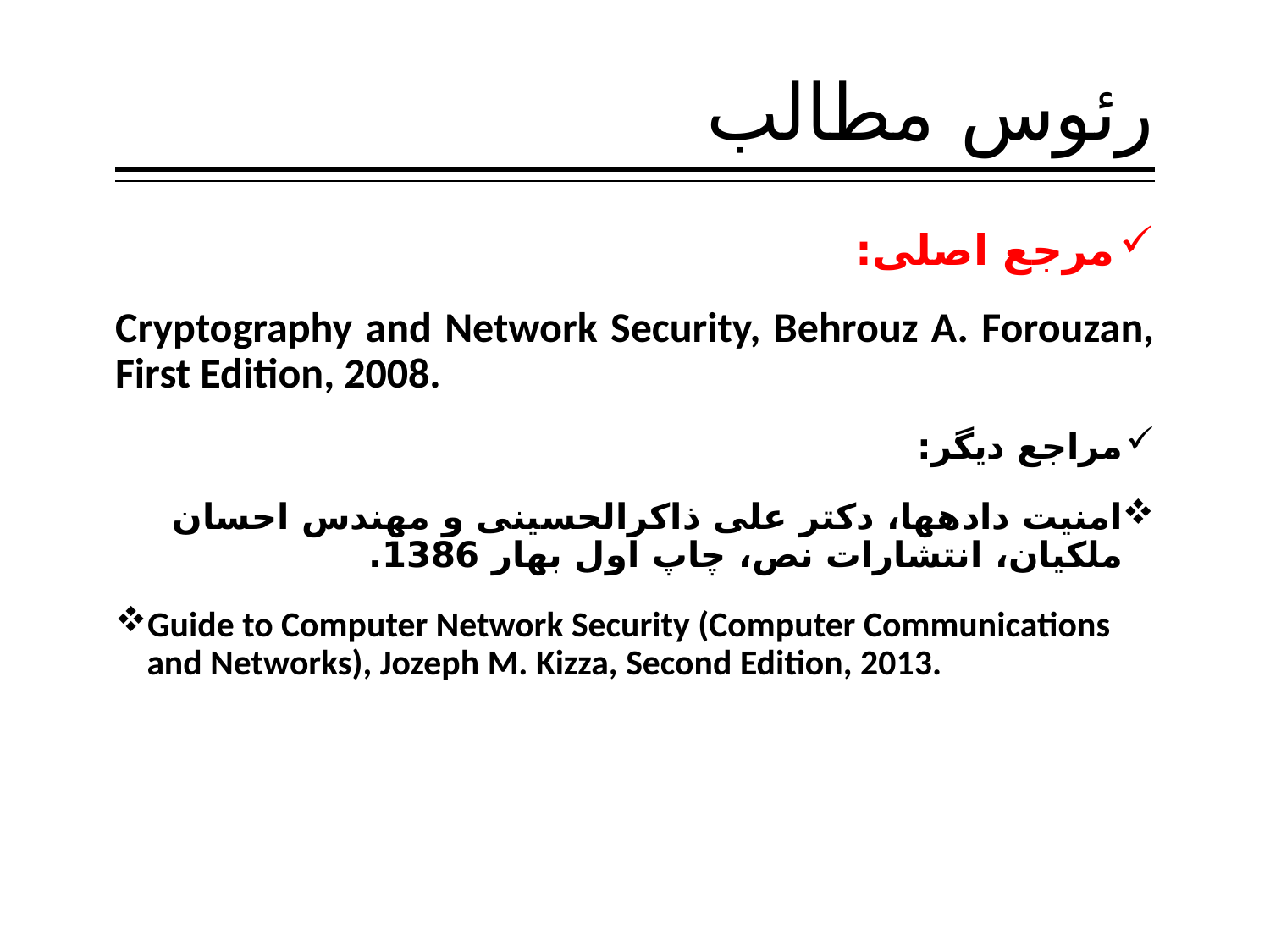

# رئوس مطالب
مرجع اصلی:
Cryptography and Network Security, Behrouz A. Forouzan, First Edition, 2008.
مراجع دیگر:
امنیت داده‎ها، دکتر علی ذاکرالحسینی و مهندس احسان ملکیان، انتشارات نص، چاپ اول بهار 1386.
Guide to Computer Network Security (Computer Communications and Networks), Jozeph M. Kizza, Second Edition, 2013.